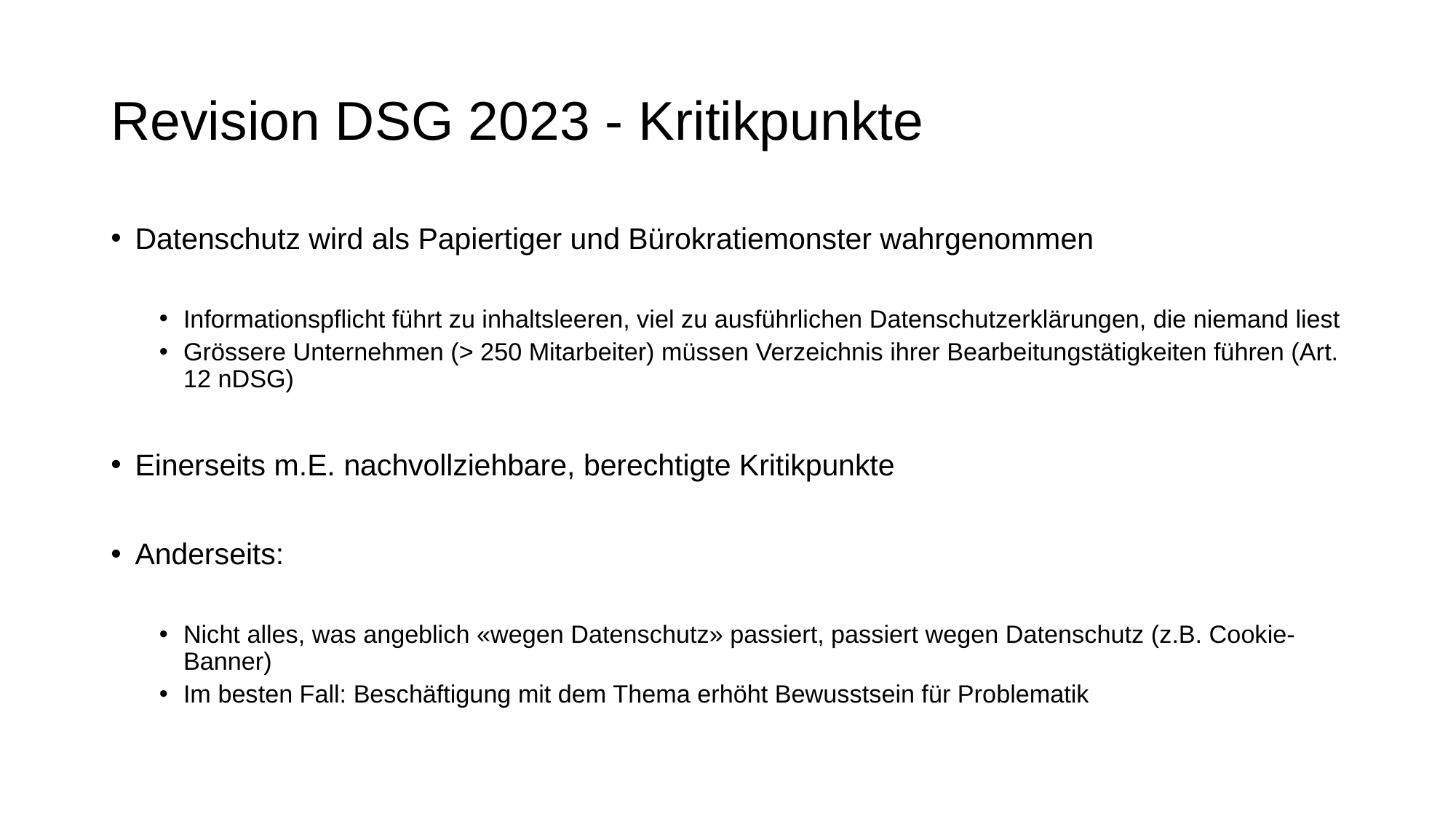

# Revision DSG 2023 - Kritikpunkte
Datenschutz wird als Papiertiger und Bürokratiemonster wahrgenommen

Informationspflicht führt zu inhaltsleeren, viel zu ausführlichen Datenschutzerklärungen, die niemand liest
Grössere Unternehmen (> 250 Mitarbeiter) müssen Verzeichnis ihrer Bearbeitungstätigkeiten führen (Art. 12 nDSG)

Einerseits m.E. nachvollziehbare, berechtigte Kritikpunkte

Anderseits:

Nicht alles, was angeblich «wegen Datenschutz» passiert, passiert wegen Datenschutz (z.B. Cookie-Banner)
Im besten Fall: Beschäftigung mit dem Thema erhöht Bewusstsein für Problematik